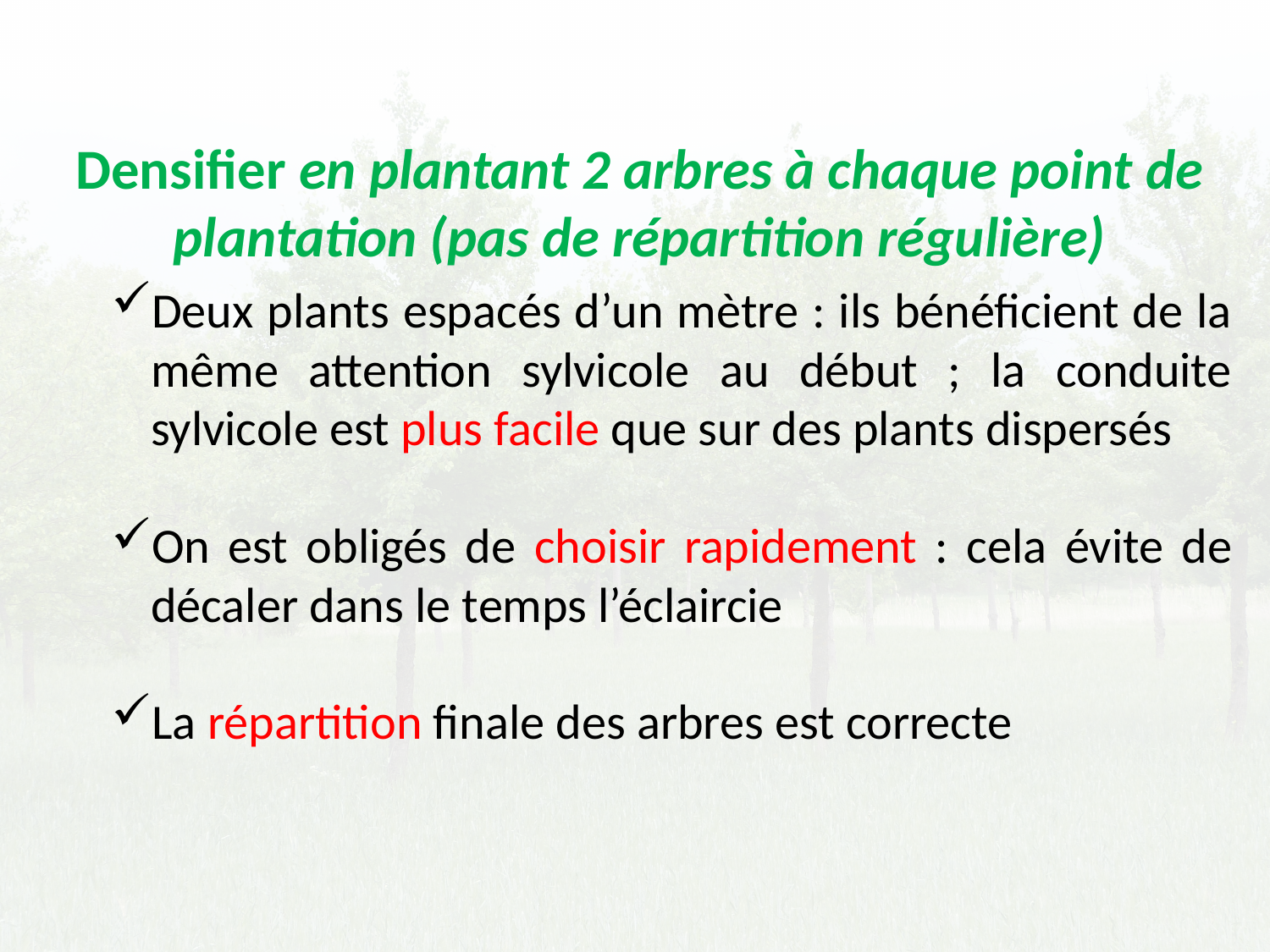

Densifier en plantant 2 arbres à chaque point de plantation (pas de répartition régulière)
Deux plants espacés d’un mètre : ils bénéficient de la même attention sylvicole au début ; la conduite sylvicole est plus facile que sur des plants dispersés

On est obligés de choisir rapidement : cela évite de décaler dans le temps l’éclaircie

La répartition finale des arbres est correcte